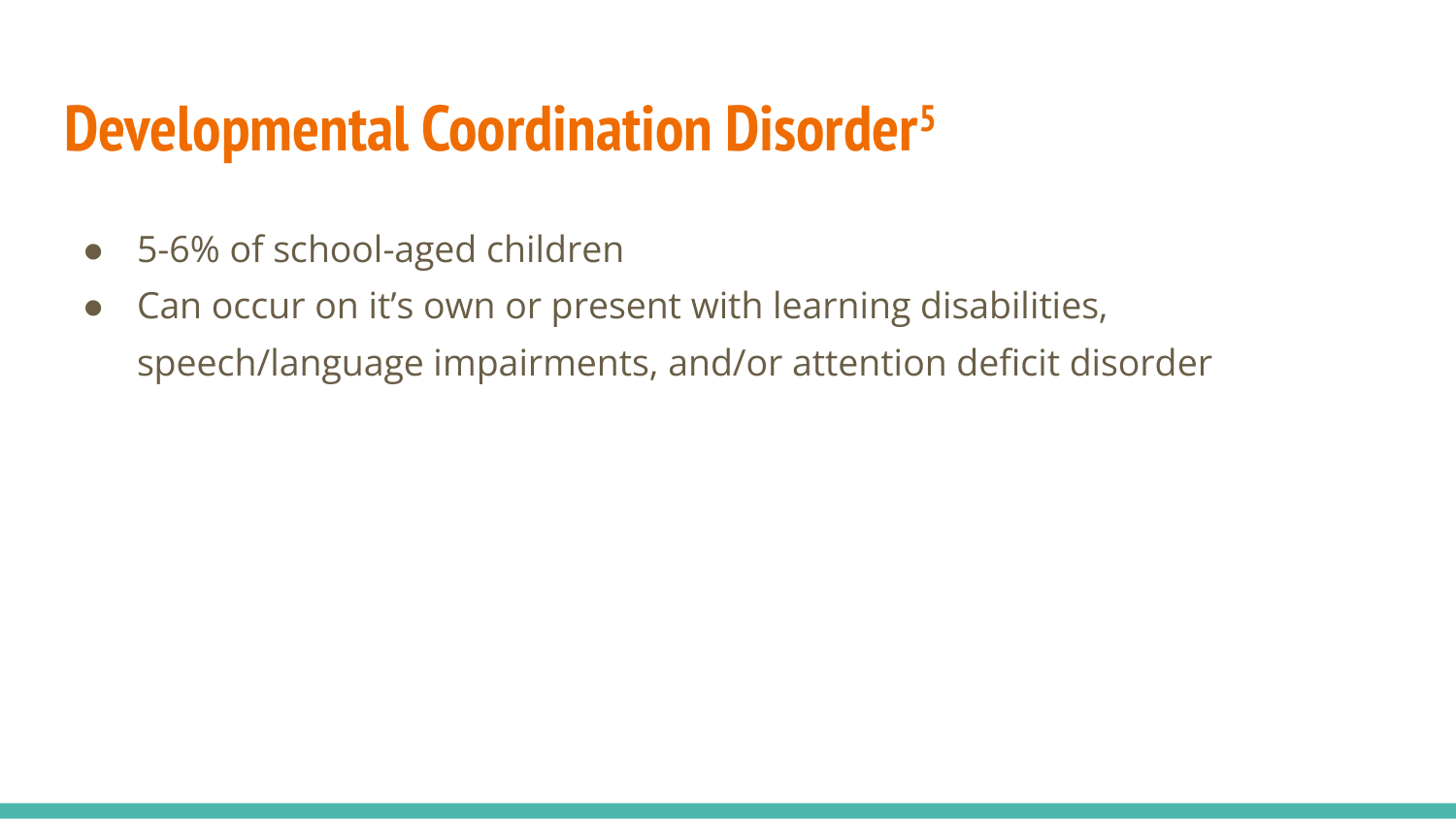

# Developmental Coordination Disorder5
5-6% of school-aged children
Can occur on it’s own or present with learning disabilities, speech/language impairments, and/or attention deficit disorder